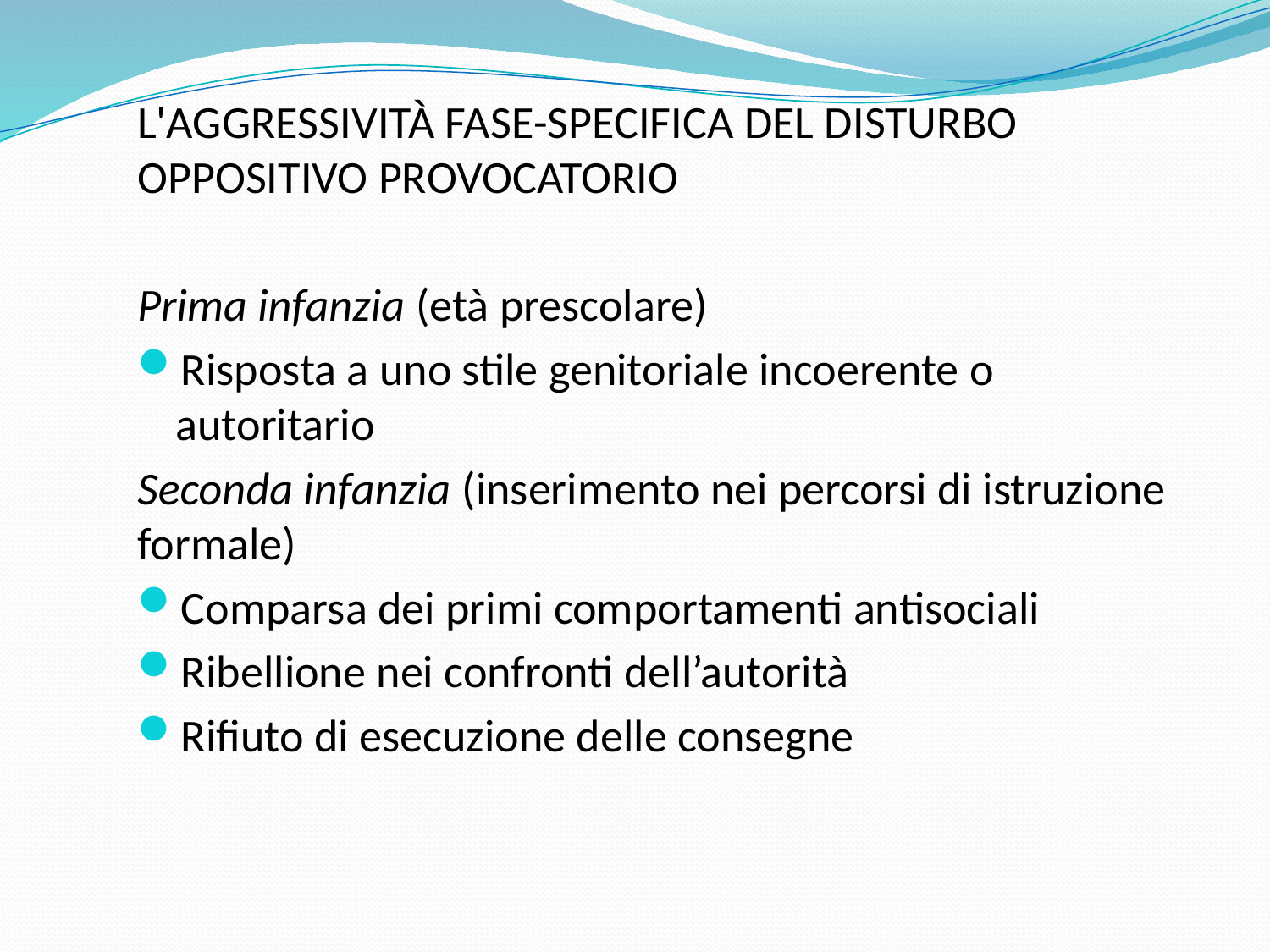

L'AGGRESSIVITÀ FASE-SPECIFICA DEL DISTURBO OPPOSITIVO PROVOCATORIO

Prima infanzia (età prescolare)
Risposta a uno stile genitoriale incoerente o autoritario
Seconda infanzia (inserimento nei percorsi di istruzione formale)
Comparsa dei primi comportamenti antisociali
Ribellione nei confronti dell’autorità
Rifiuto di esecuzione delle consegne